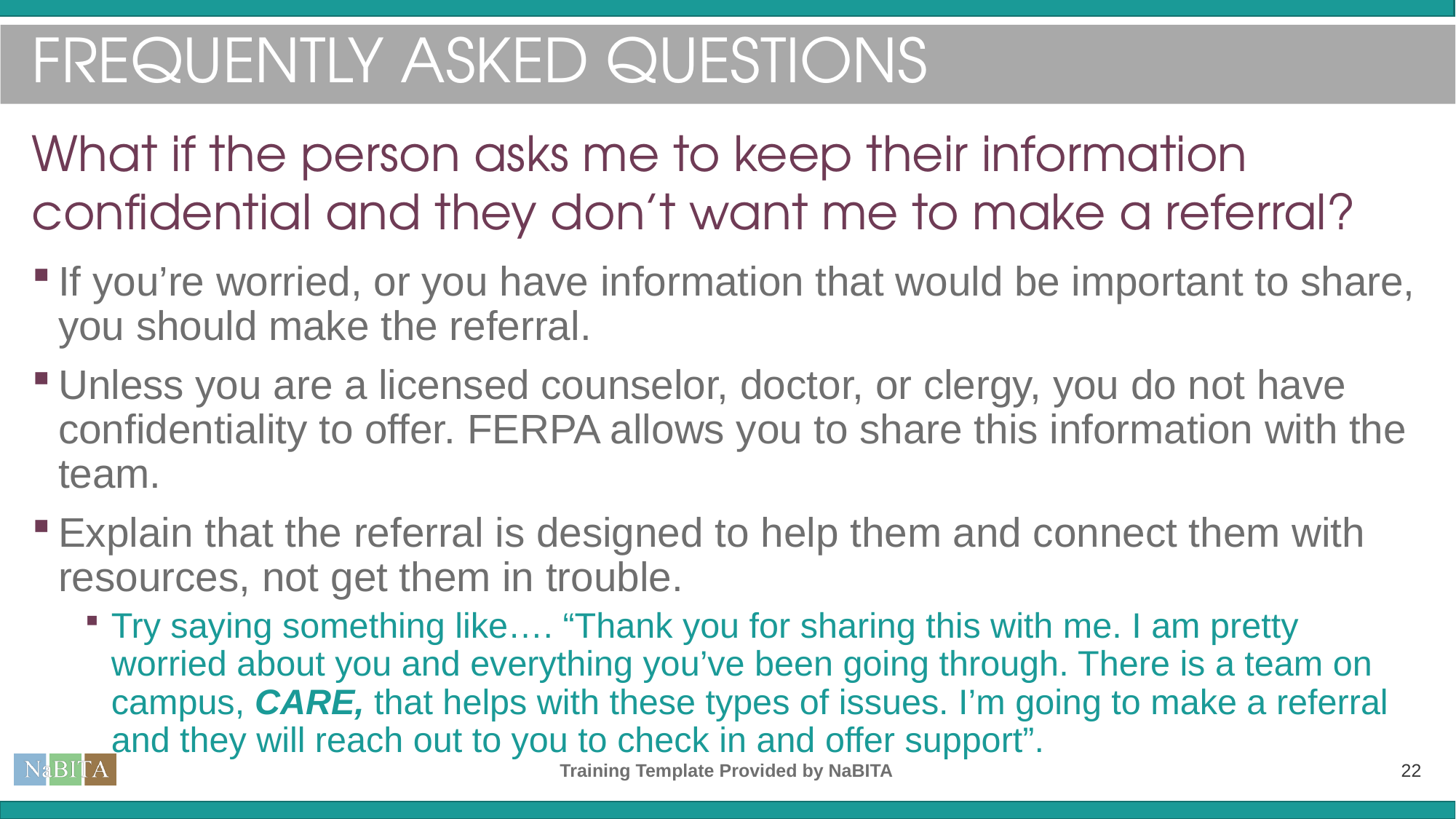

# FREQUENTLY ASKED QUESTIONS
What if the person asks me to keep their information confidential and they don’t want me to make a referral?
If you’re worried, or you have information that would be important to share, you should make the referral.
Unless you are a licensed counselor, doctor, or clergy, you do not have confidentiality to offer. FERPA allows you to share this information with the team.
Explain that the referral is designed to help them and connect them with resources, not get them in trouble.
Try saying something like…. “Thank you for sharing this with me. I am pretty worried about you and everything you’ve been going through. There is a team on campus, CARE, that helps with these types of issues. I’m going to make a referral and they will reach out to you to check in and offer support”.

Training Template Provided by NaBITA
22